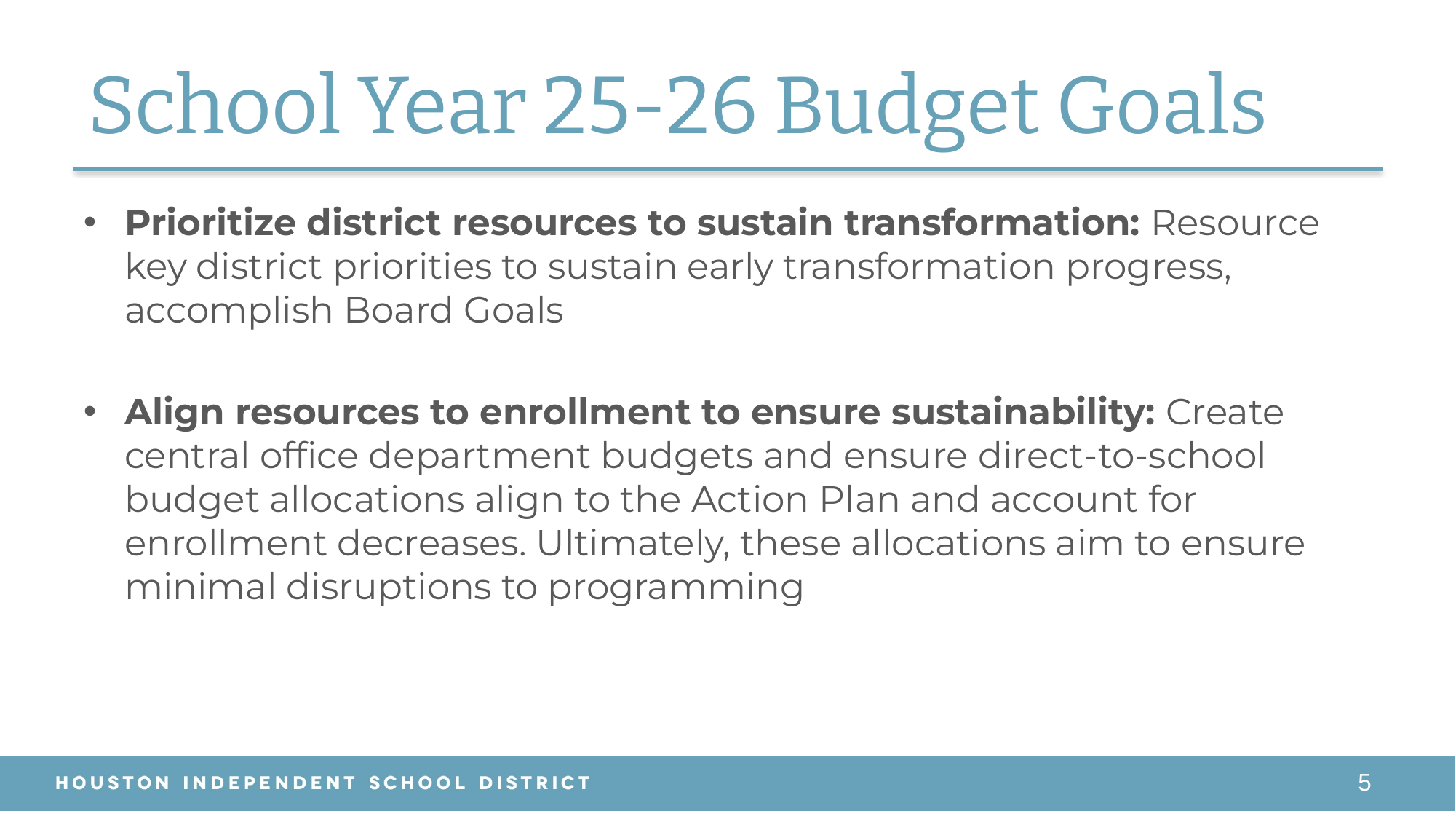

# School Year 25-26 Budget Goals
Prioritize district resources to sustain transformation: Resource key district priorities to sustain early transformation progress, accomplish Board Goals

Align resources to enrollment to ensure sustainability: Create central office department budgets and ensure direct-to-school budget allocations align to the Action Plan and account for enrollment decreases. Ultimately, these allocations aim to ensure minimal disruptions to programming
5